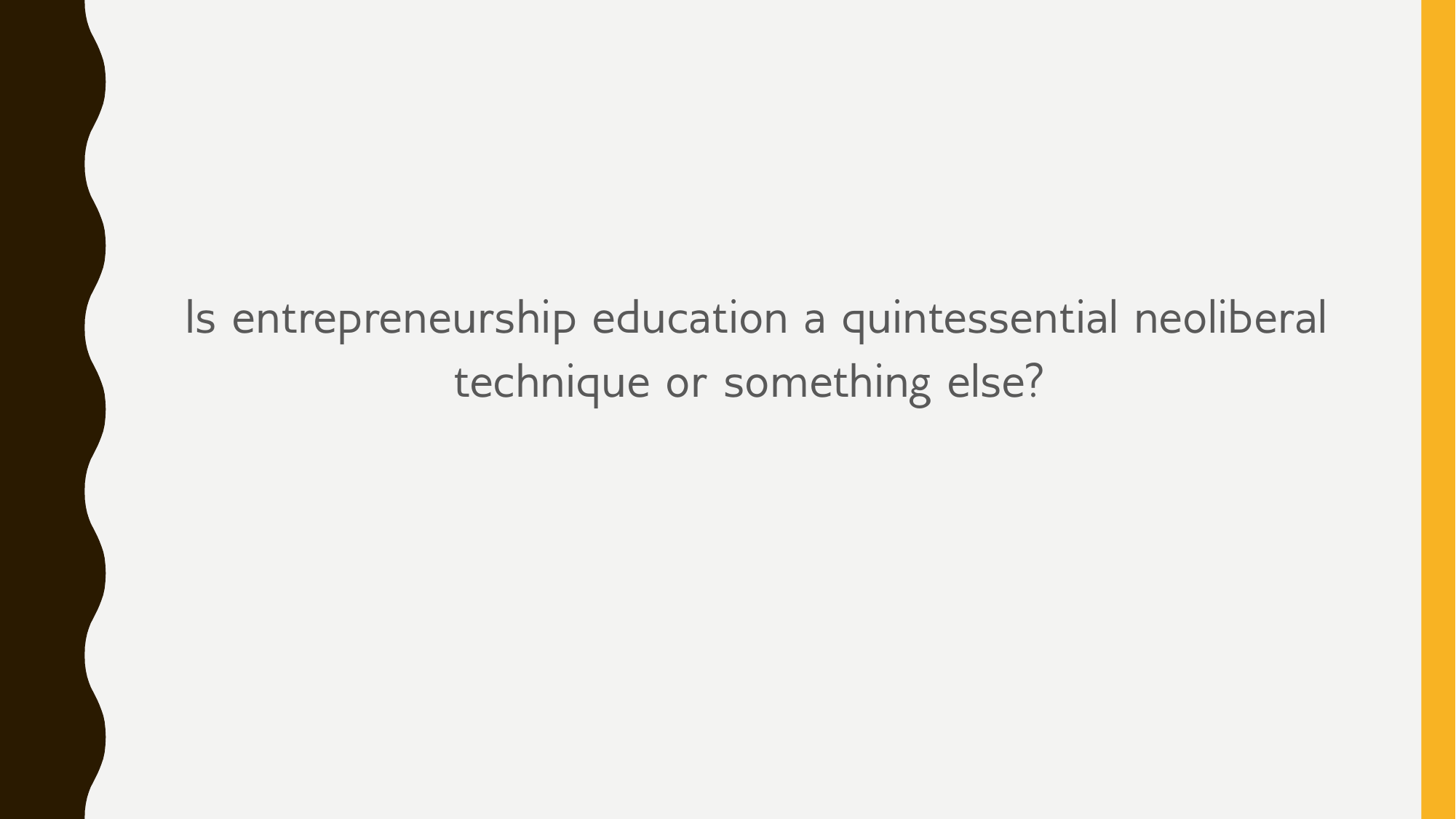

#
Is entrepreneurship education a quintessential neoliberal technique or something else?